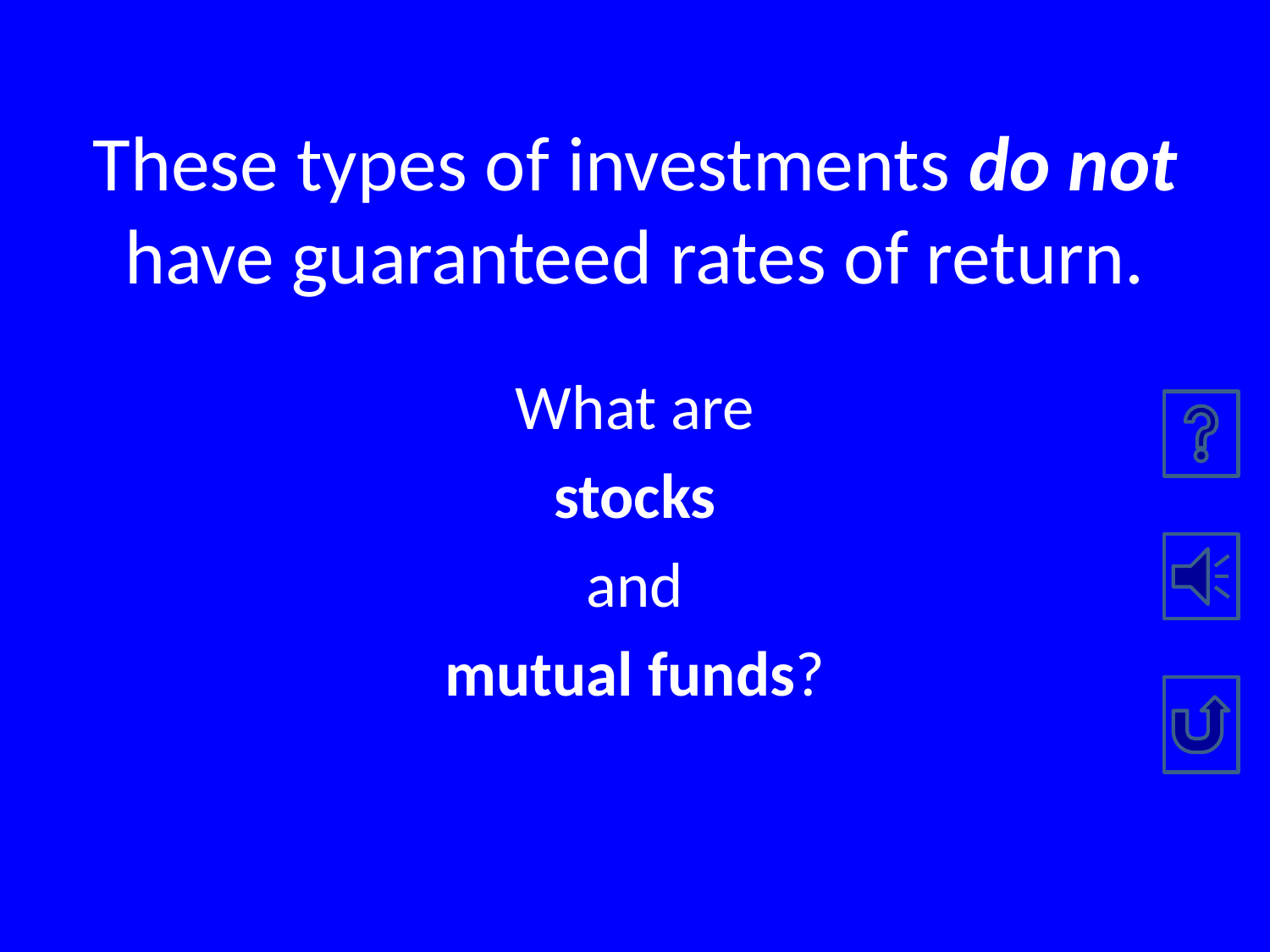

# These types of investments do not have guaranteed rates of return.
What are
stocks
and
mutual funds?